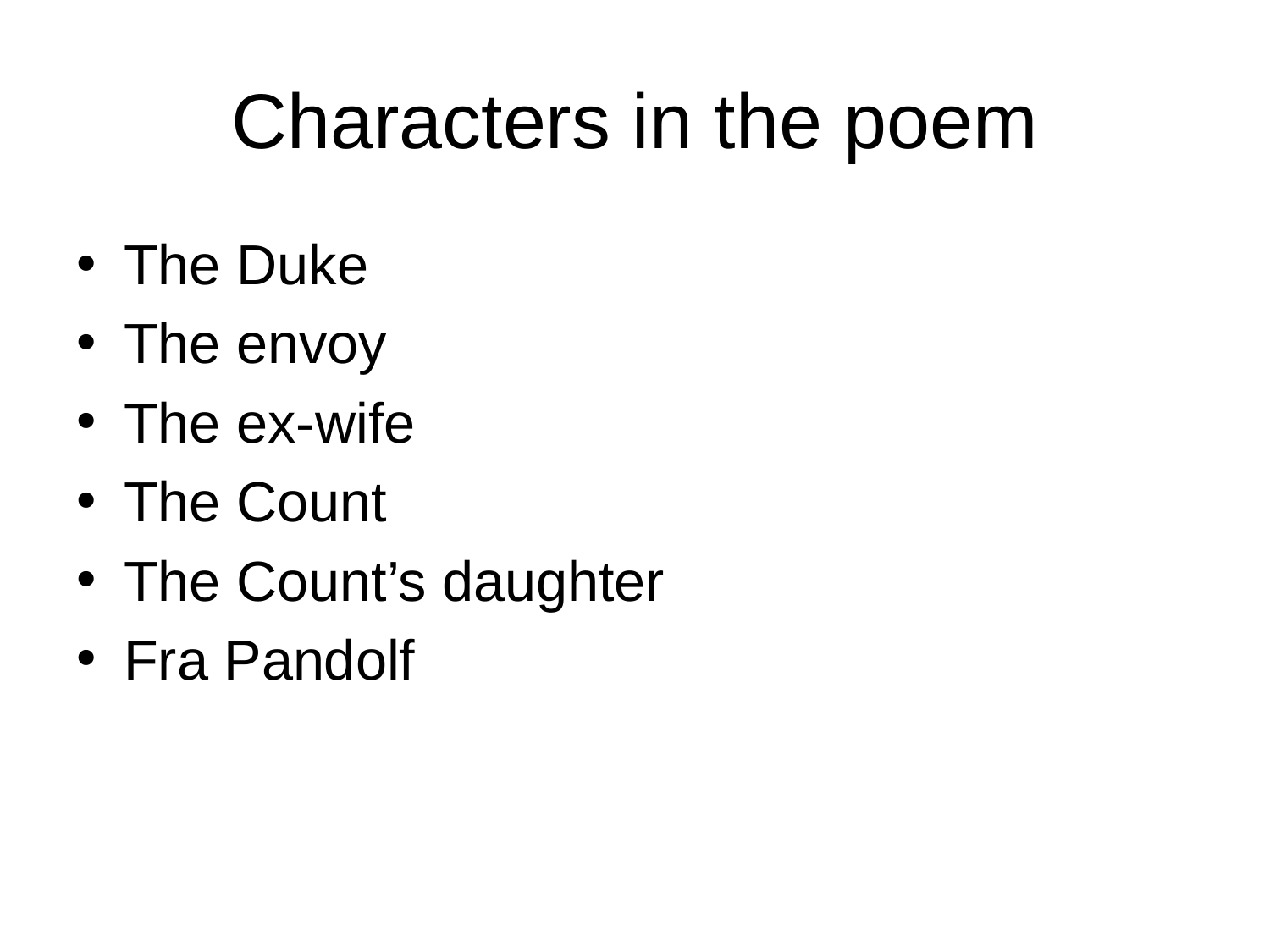

# Characters in the poem
The Duke
The envoy
The ex-wife
The Count
The Count’s daughter
Fra Pandolf